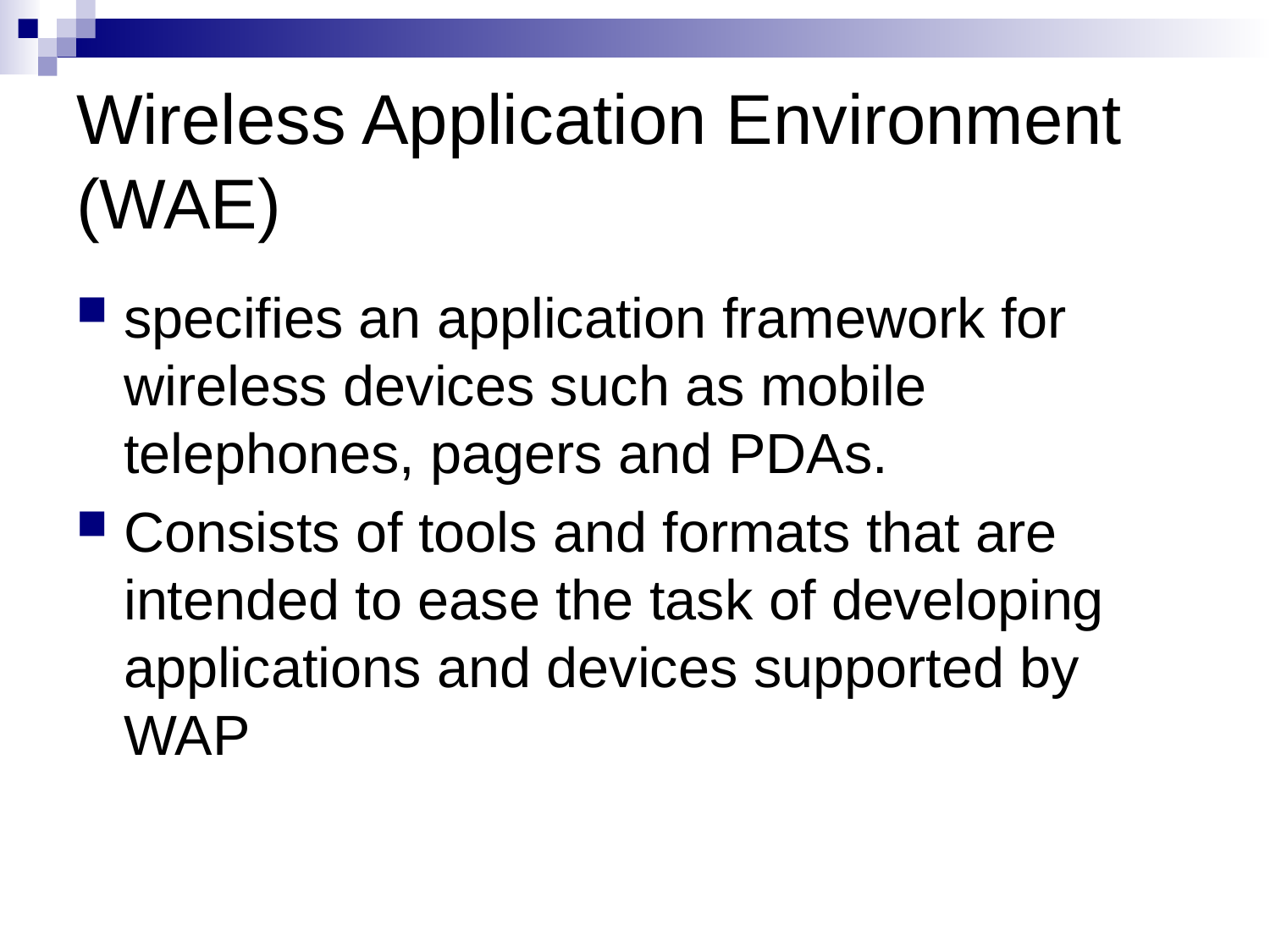

# Wireless Application Environment (WAE)
specifies an application framework for wireless devices such as mobile telephones, pagers and PDAs.
Consists of tools and formats that are intended to ease the task of developing applications and devices supported by WAP